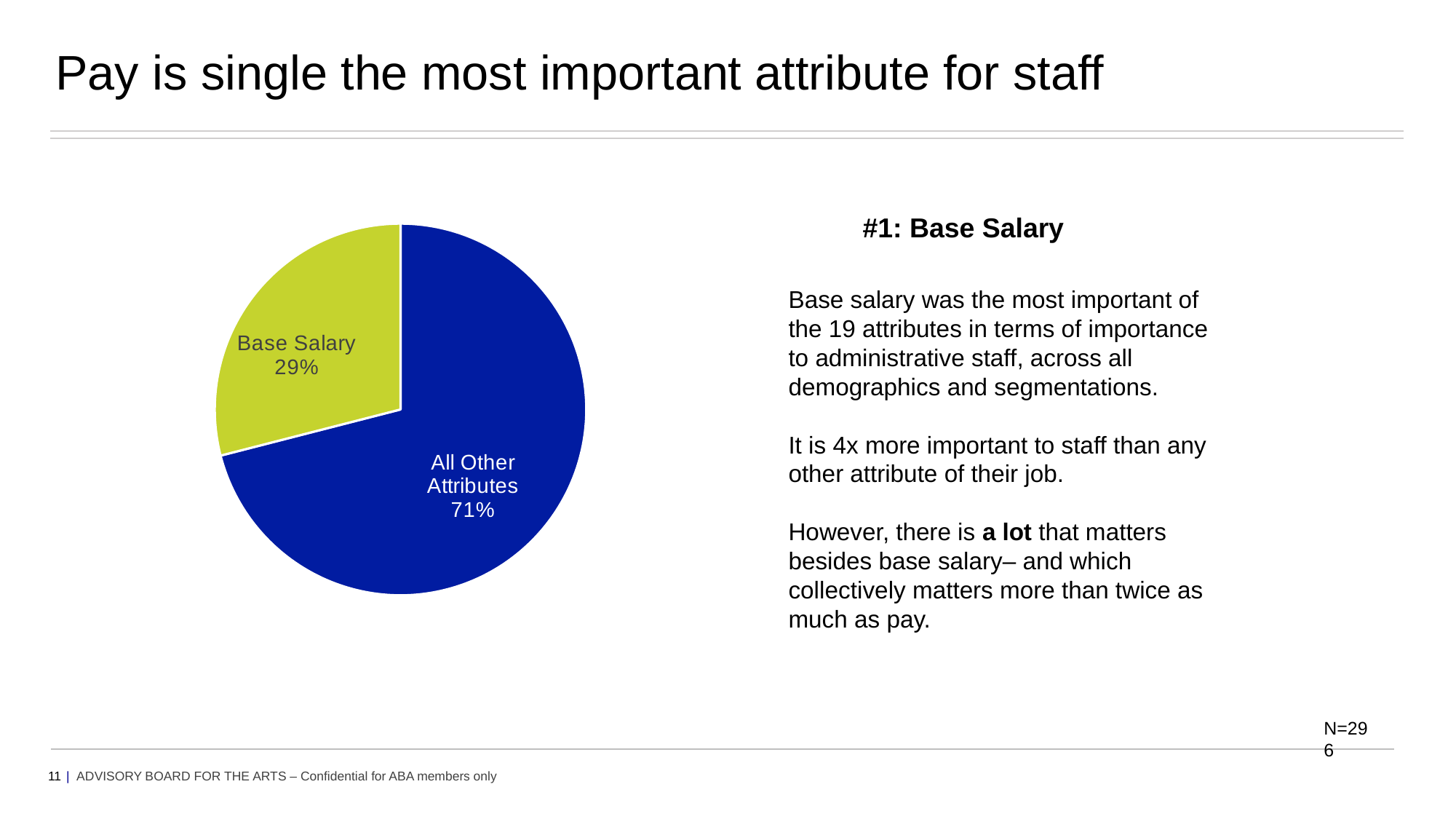

# Pay is single the most important attribute for staff

### Chart

| Category | Percentage |
|---|---|
| All Other Attributes | 0.71 |
| Base Salary | 0.29 |
#1: Base Salary
Base salary was the most important of the 19 attributes in terms of importance to administrative staff, across all demographics and segmentations.

It is 4x more important to staff than any other attribute of their job.

However, there is a lot that matters besides base salary– and which collectively matters more than twice as much as pay.
N=296